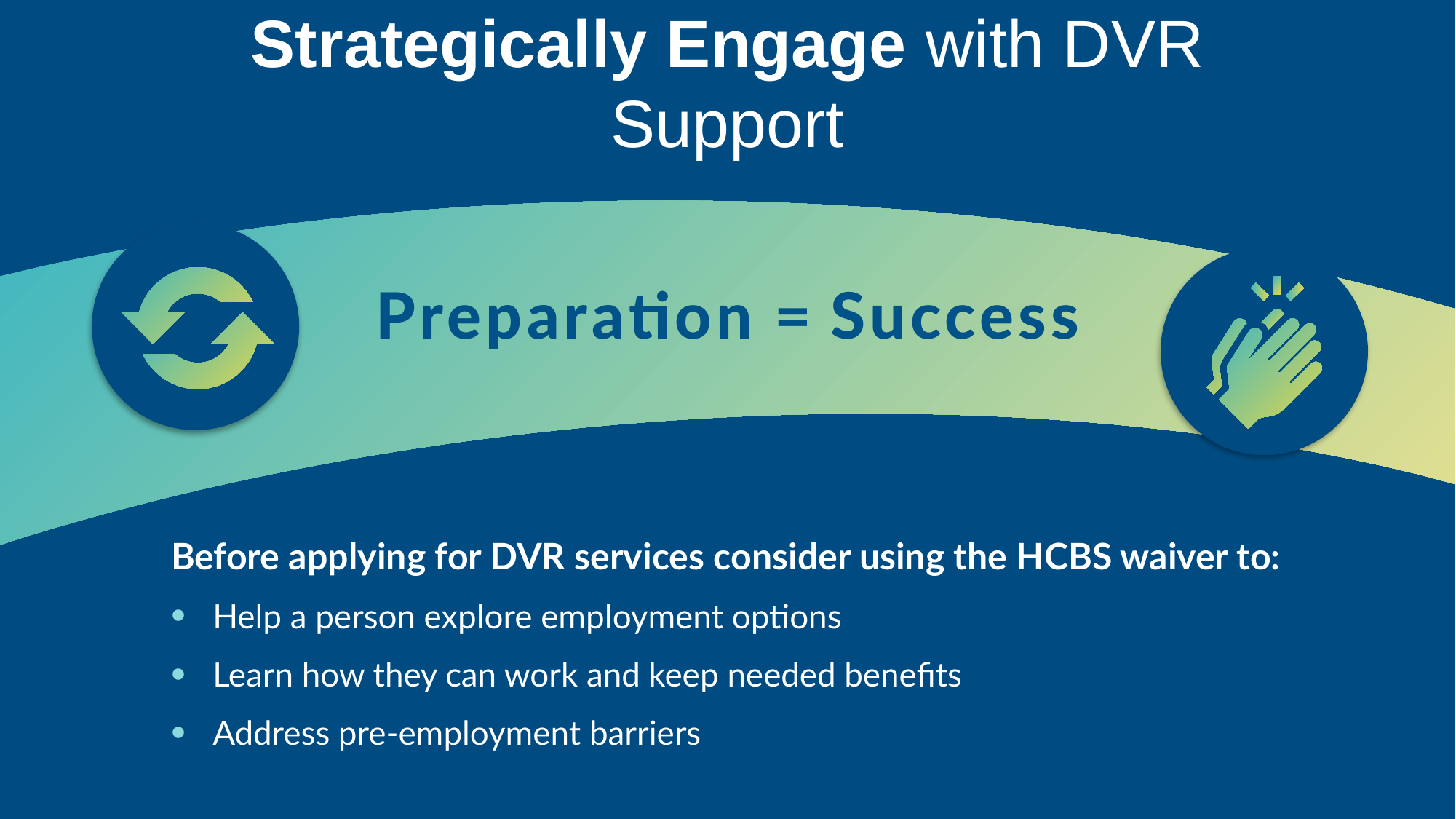

# Strategically Engage with DVR Support

Preparation = Success

Before applying for DVR services consider using the HCBS waiver to:
Help a person explore employment options
Learn how they can work and keep needed benefits
Address pre-employment barriers